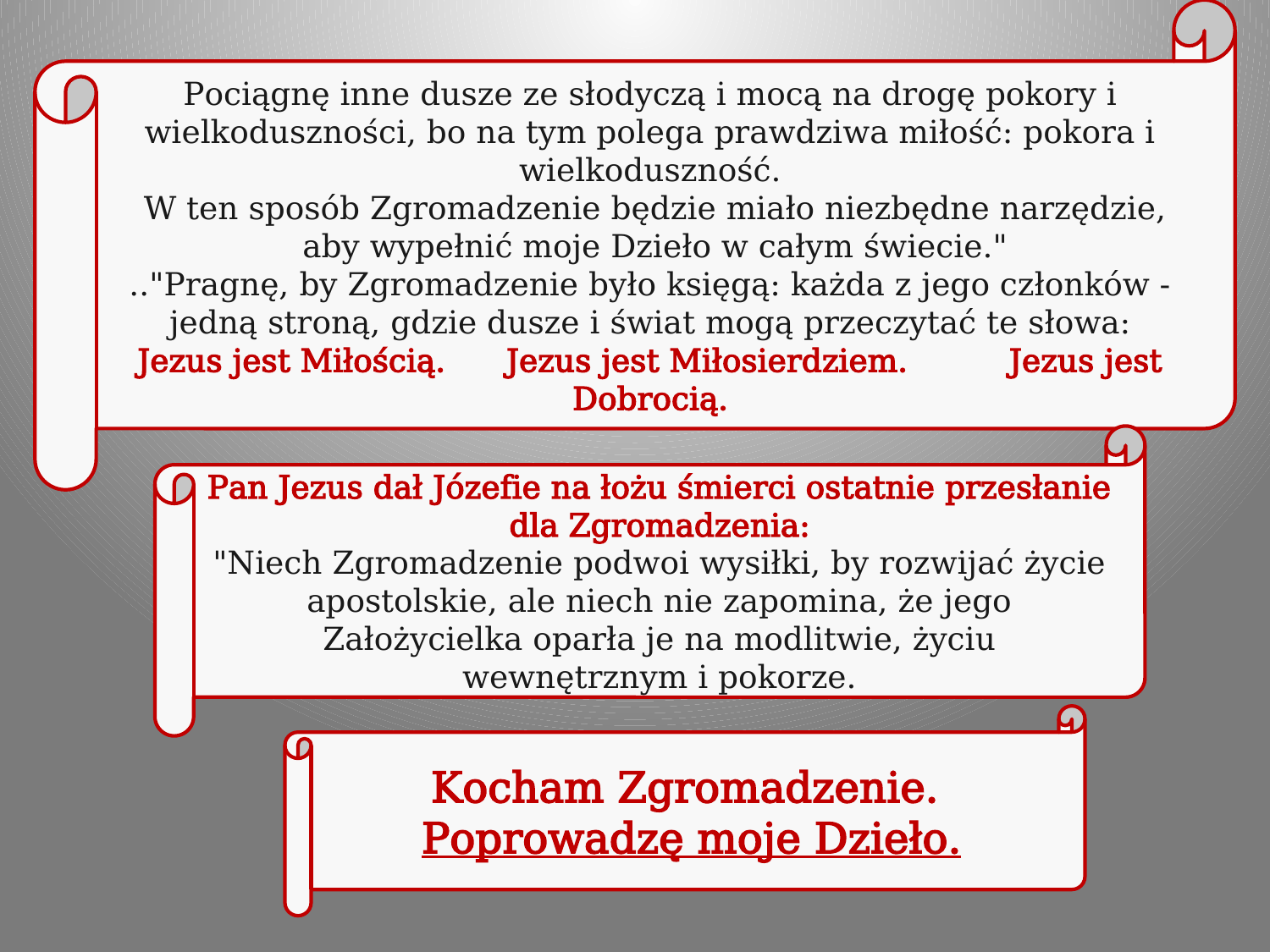

Pociągnę inne dusze ze słodyczą i mocą na drogę pokory i wielkoduszności, bo na tym polega prawdziwa miłość: pokora i wielkoduszność.
 W ten sposób Zgromadzenie będzie miało niezbędne narzędzie,
 aby wypełnić moje Dzieło w całym świecie."
.."Pragnę, by Zgromadzenie było księgą: każda z jego członków - jedną stroną, gdzie dusze i świat mogą przeczytać te słowa:
Jezus jest Miłością.      Jezus jest Miłosierdziem.          Jezus jest Dobrocią.

Pan Jezus dał Józefie na łożu śmierci ostatnie przesłanie dla Zgromadzenia:
"Niech Zgromadzenie podwoi wysiłki, by rozwijać życie apostolskie, ale niech nie zapomina, że jego Założycielka oparła je na modlitwie, życiu wewnętrznym i pokorze.

Kocham Zgromadzenie.
Poprowadzę moje Dzieło.